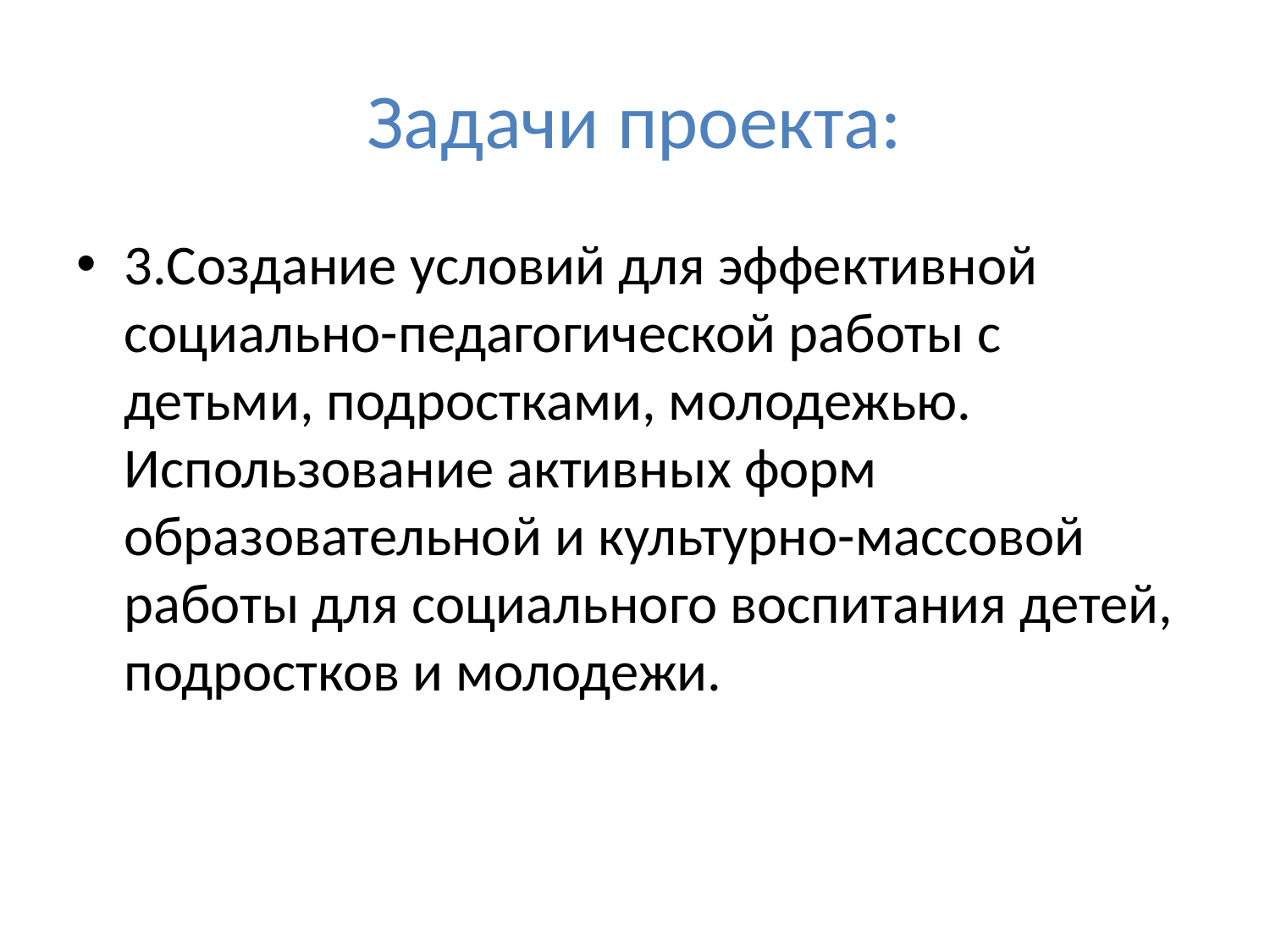

# Задачи проекта:
3.Создание условий для эффективной социально-педагогической работы с детьми, подростками, молодежью. Использование активных форм образовательной и культурно-массовой работы для социального воспитания детей, подростков и молодежи.